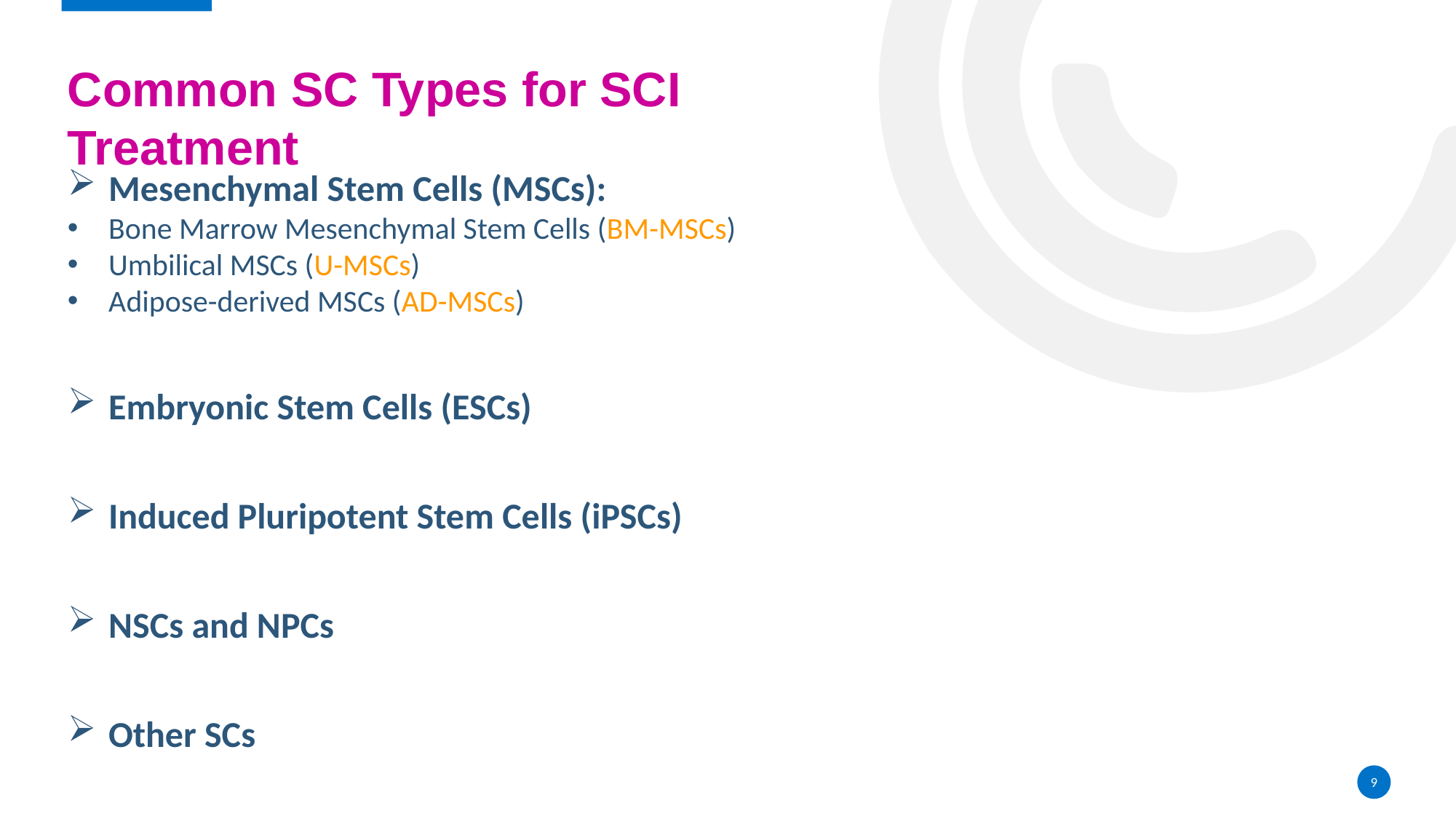

Common SC Types for SCI Treatment
Mesenchymal Stem Cells (MSCs):
Bone Marrow Mesenchymal Stem Cells (BM-MSCs)
Umbilical MSCs (U-MSCs)
Adipose-derived MSCs (AD-MSCs)
Embryonic Stem Cells (ESCs)
Induced Pluripotent Stem Cells (iPSCs)
NSCs and NPCs
Other SCs

9